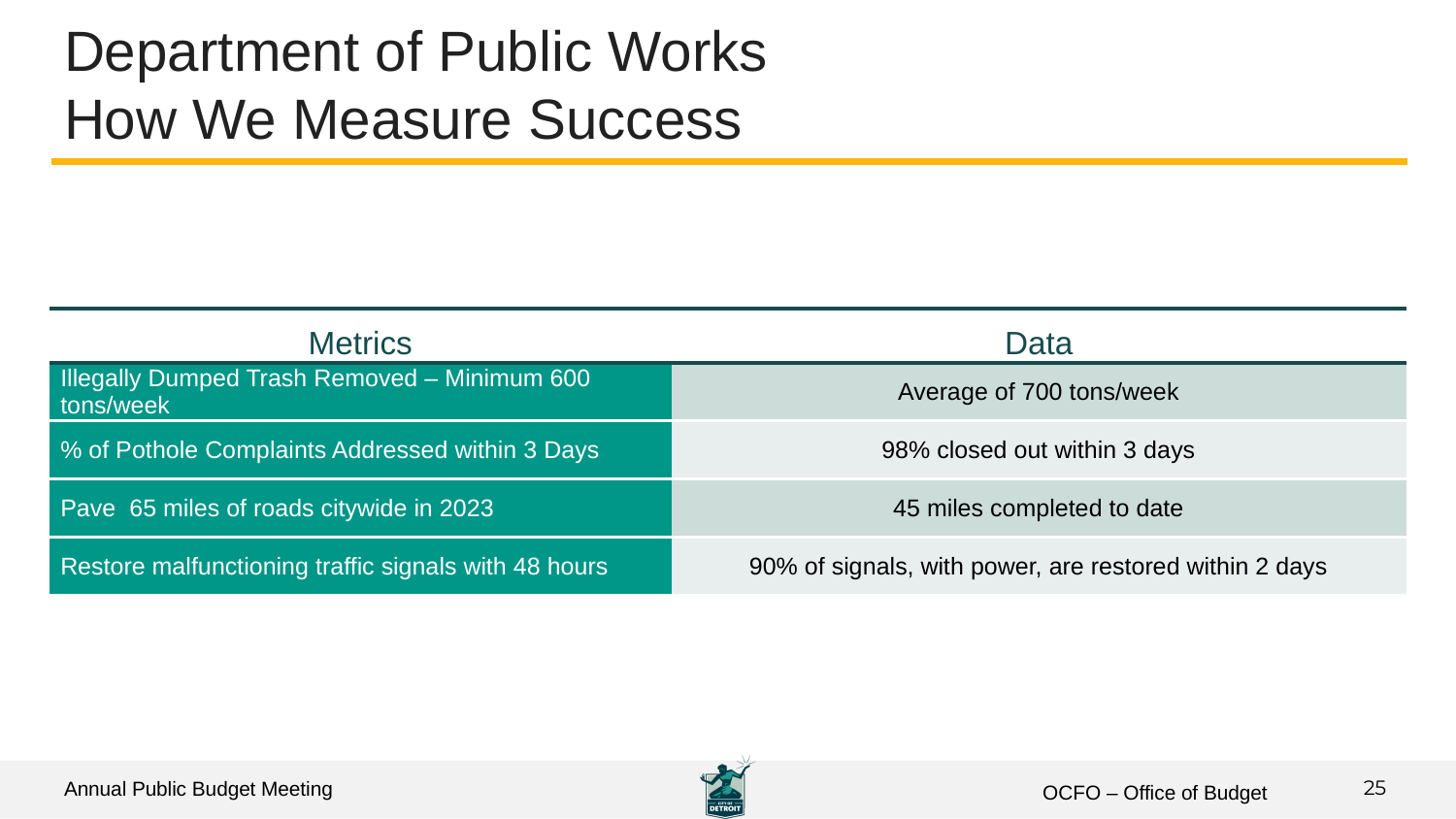

# Department of Public Works How We Measure Success
| Metrics | Data |
| --- | --- |
| Illegally Dumped Trash Removed – Minimum 600 tons/week | Average of 700 tons/week |
| % of Pothole Complaints Addressed within 3 Days | 98% closed out within 3 days |
| Pave 65 miles of roads citywide in 2023 | 45 miles completed to date |
| Restore malfunctioning traffic signals with 48 hours | 90% of signals, with power, are restored within 2 days |
25